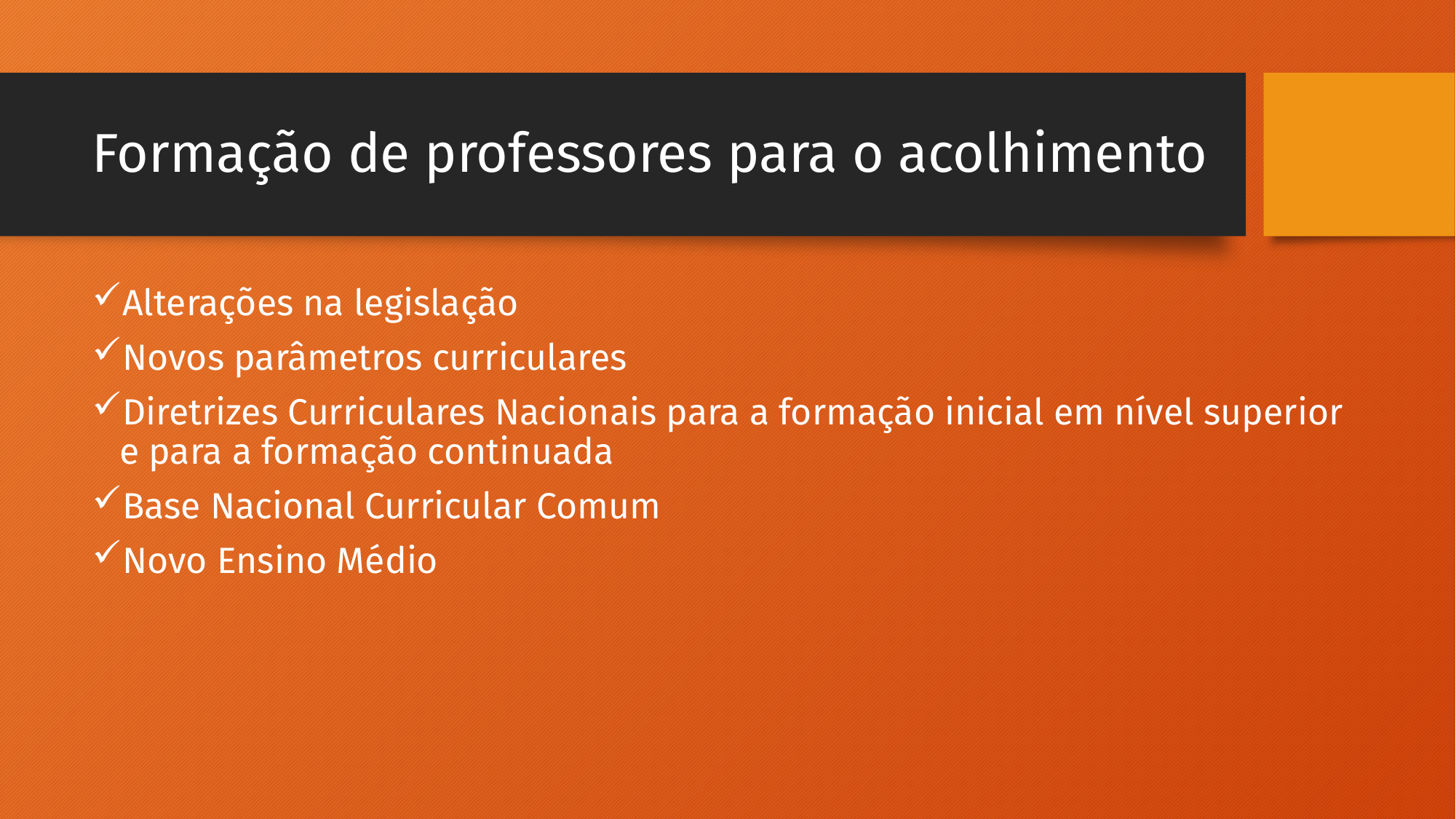

# Formação de professores para o acolhimento
Alterações na legislação
Novos parâmetros curriculares
Diretrizes Curriculares Nacionais para a formação inicial em nível superior e para a formação continuada
Base Nacional Curricular Comum
Novo Ensino Médio